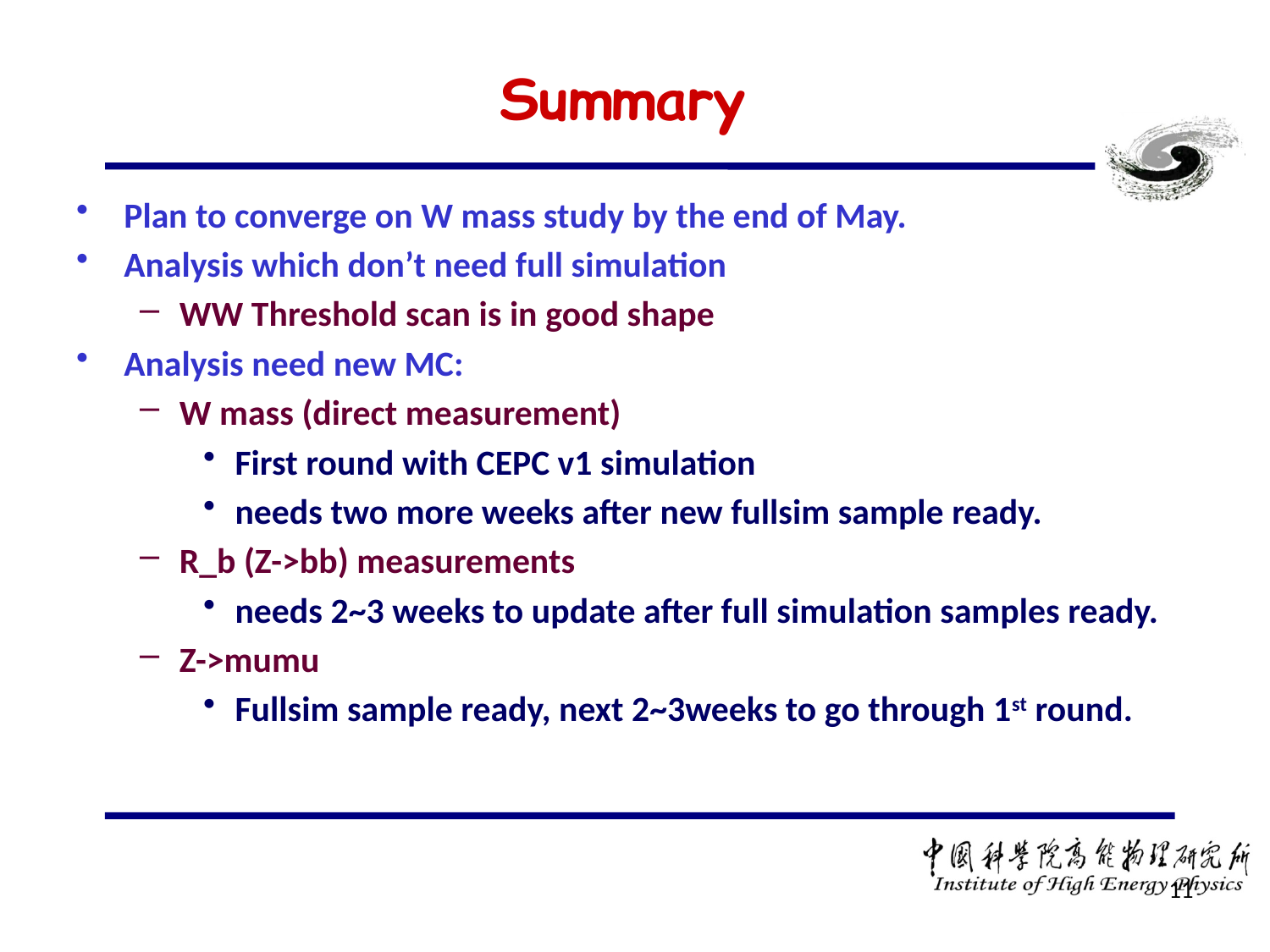

# Summary
Plan to converge on W mass study by the end of May.
Analysis which don’t need full simulation
WW Threshold scan is in good shape
Analysis need new MC:
W mass (direct measurement)
First round with CEPC v1 simulation
needs two more weeks after new fullsim sample ready.
R_b (Z->bb) measurements
needs 2~3 weeks to update after full simulation samples ready.
Z->mumu
Fullsim sample ready, next 2~3weeks to go through 1st round.

11